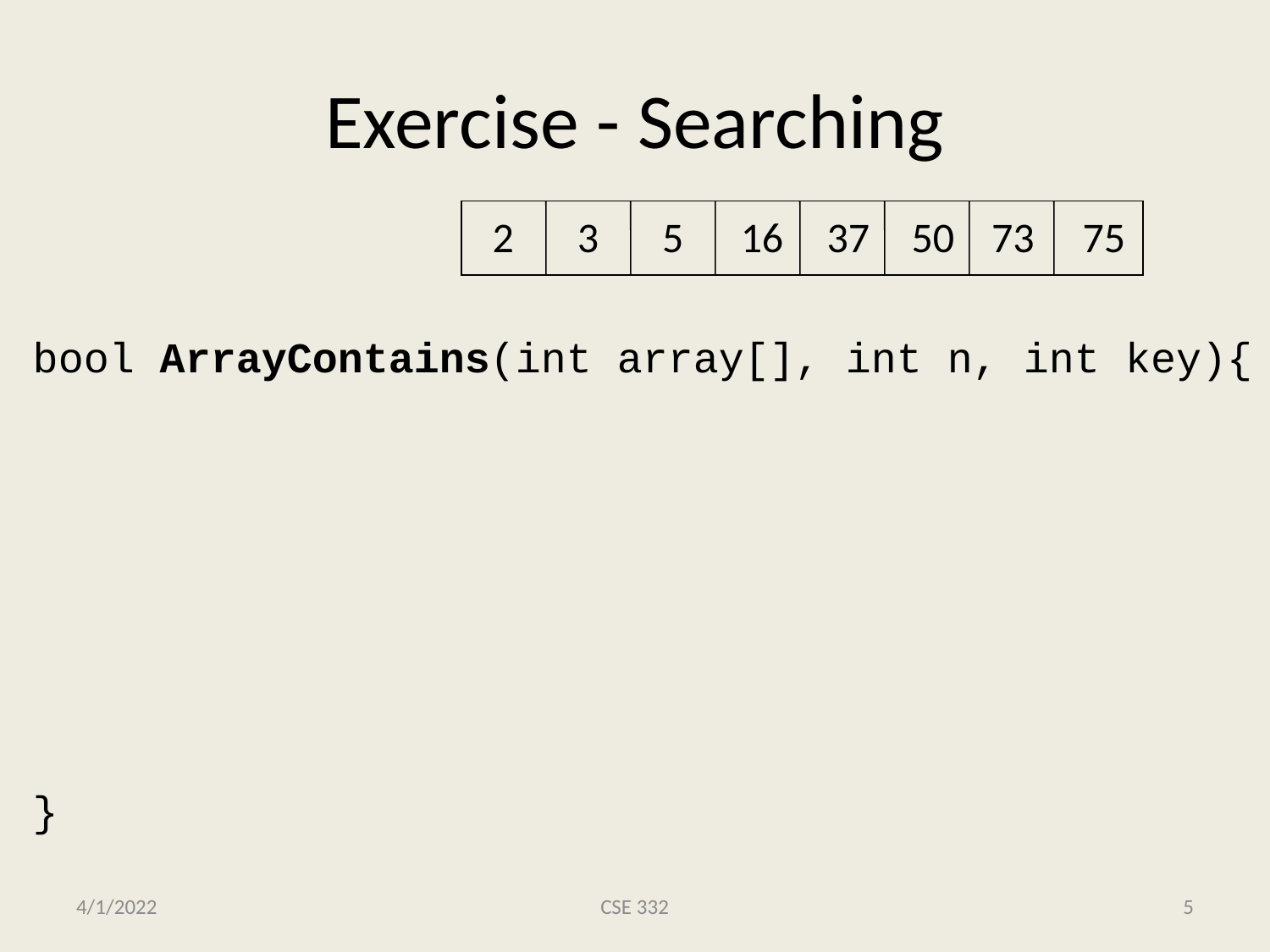

# Exercise - Searching

2
3
5
16
37
50
73
75

bool ArrayContains(int array[], int n, int key){

}
4/1/2022
CSE 332
5